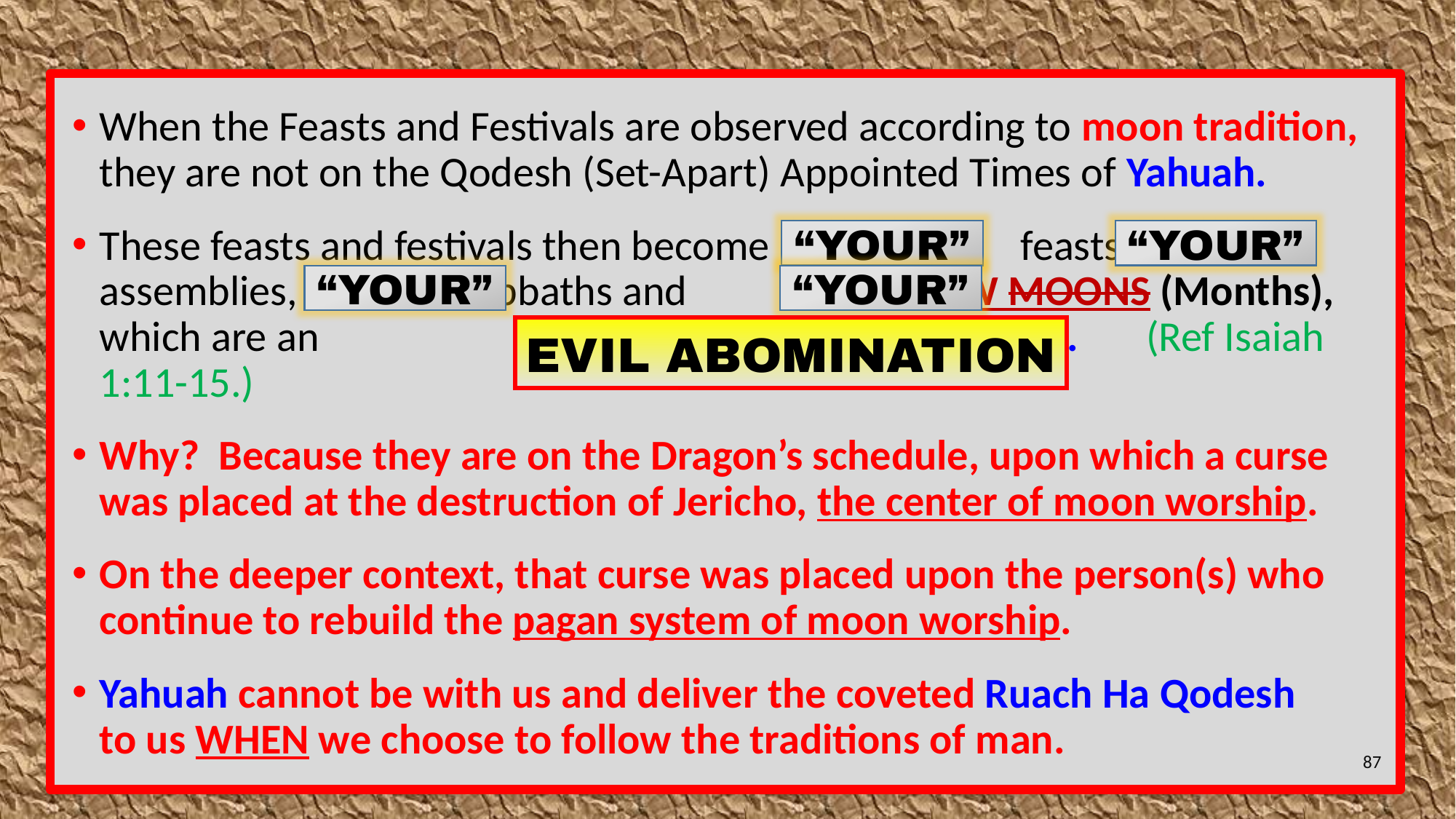

When the Feasts and Festivals are observed according to moon tradition, they are not on the Qodesh (Set-Apart) Appointed Times of Yahuah.
These feasts and festivals then become 		     feasts, 	     assemblies, 		 shabbaths and 		     NEW MOONS (Months), which are an 					   to Yahuah.       (Ref Isaiah 1:11-15.)
Why?  Because they are on the Dragon’s schedule, upon which a curse was placed at the destruction of Jericho, the center of moon worship.
On the deeper context, that curse was placed upon the person(s) who continue to rebuild the pagan system of moon worship.
Yahuah cannot be with us and deliver the coveted Ruach Ha Qodesh
to us WHEN we choose to follow the traditions of man.
“YOUR”
“YOUR”
“YOUR”
“YOUR”
EVIL ABOMINATION
87